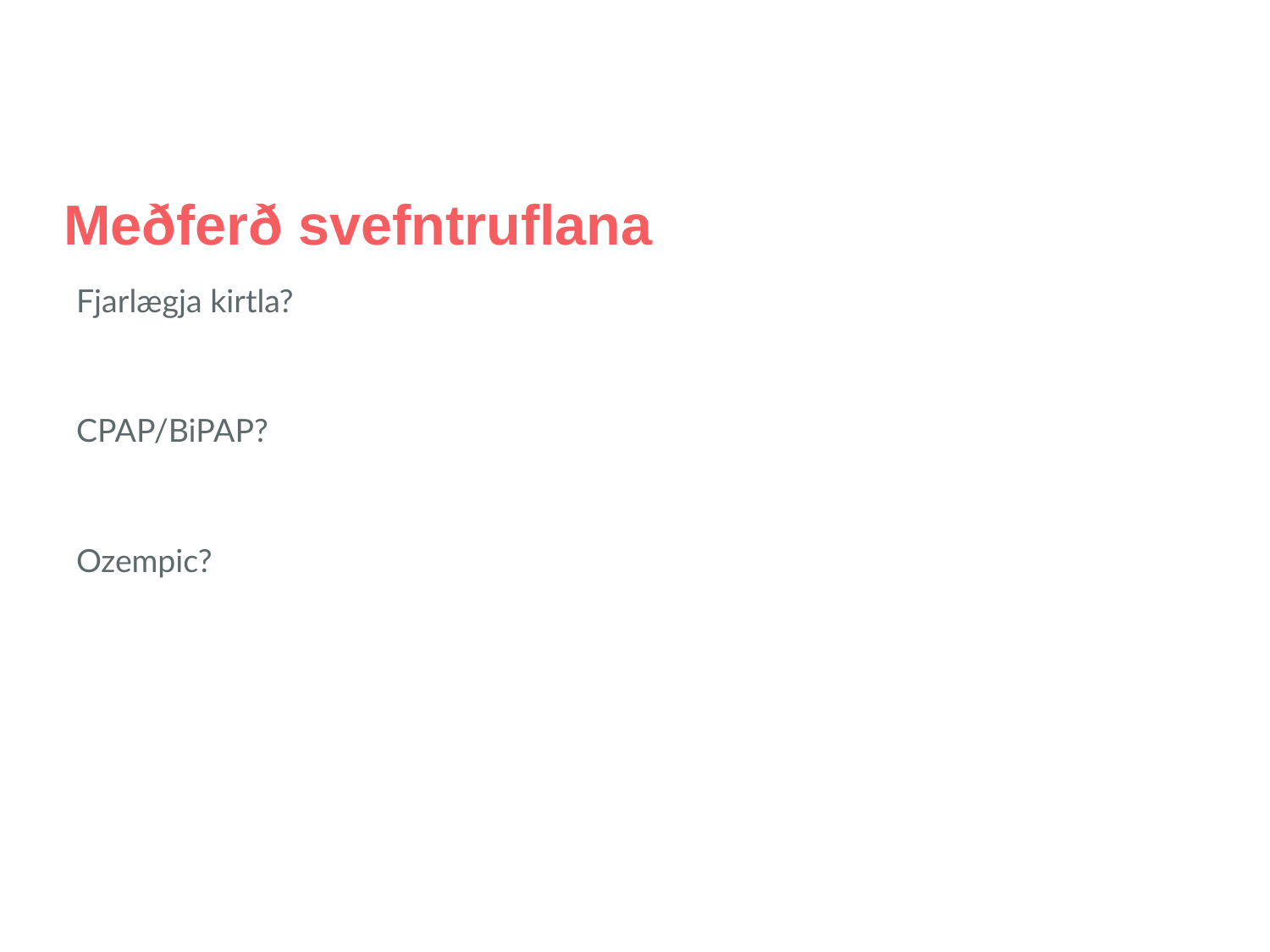

# Meðferð svefntruflana
Fjarlægja kirtla?

CPAP/BiPAP?

Ozempic?